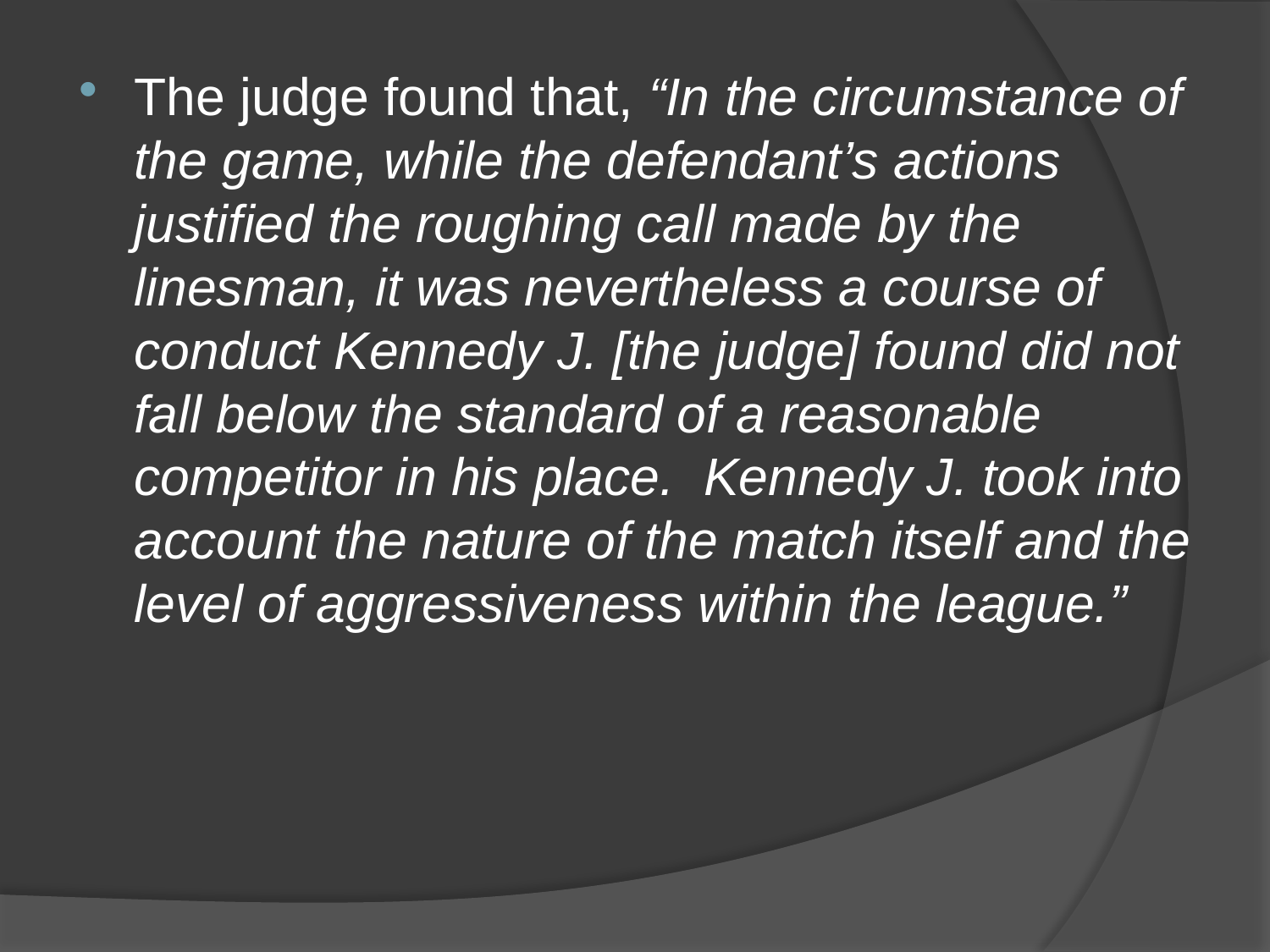

The judge found that, “In the circumstance of the game, while the defendant’s actions justified the roughing call made by the linesman, it was nevertheless a course of conduct Kennedy J. [the judge] found did not fall below the standard of a reasonable competitor in his place.  Kennedy J. took into account the nature of the match itself and the level of aggressiveness within the league.”